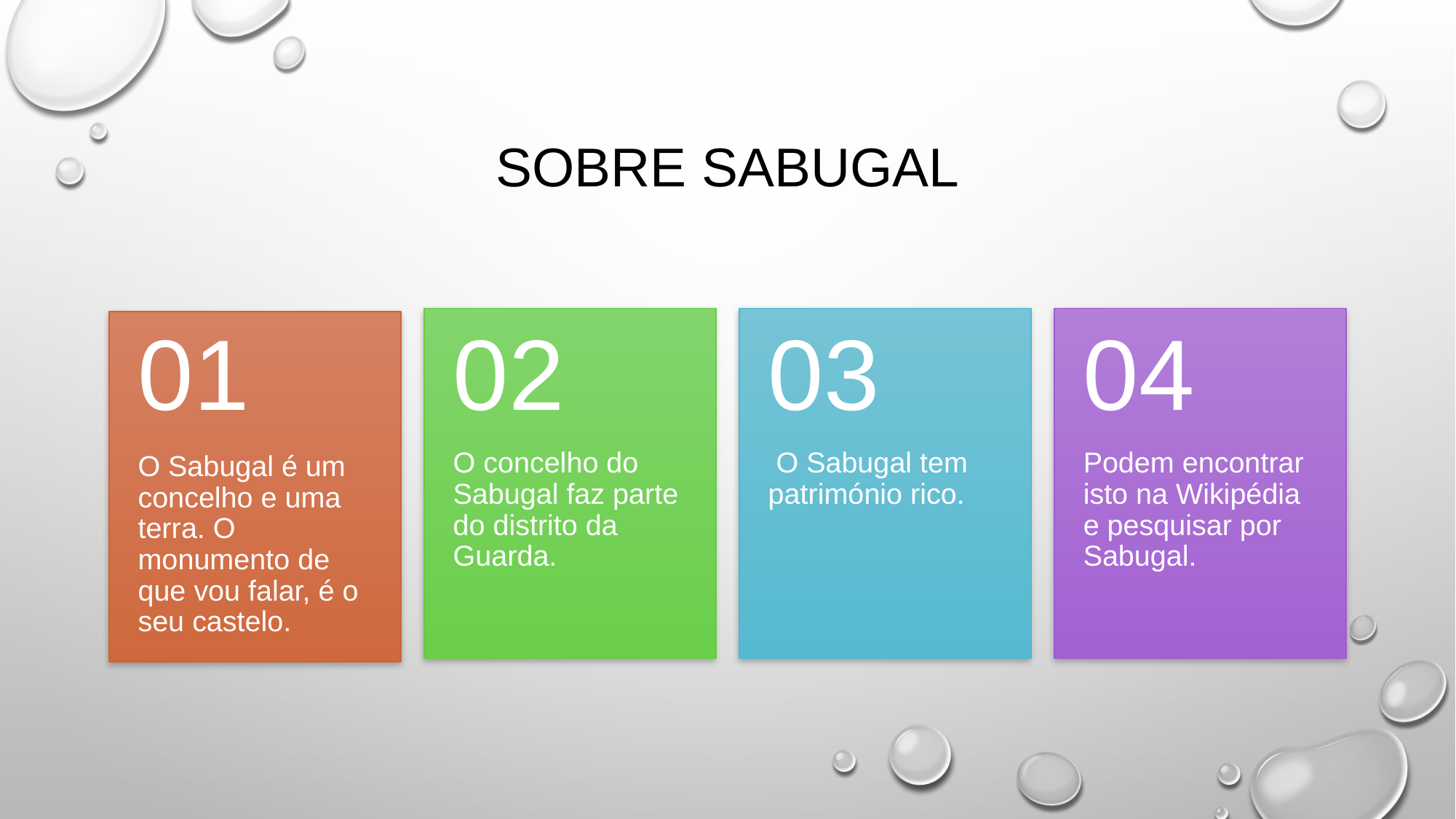

# SOBRE SABUGAL

01

02

03

04

O concelho do Sabugal faz parte do distrito da Guarda.
 O Sabugal tem património rico.
Podem encontrar isto na Wikipédia e pesquisar por Sabugal.
O Sabugal é um concelho e uma terra. O monumento de que vou falar, é o seu castelo.